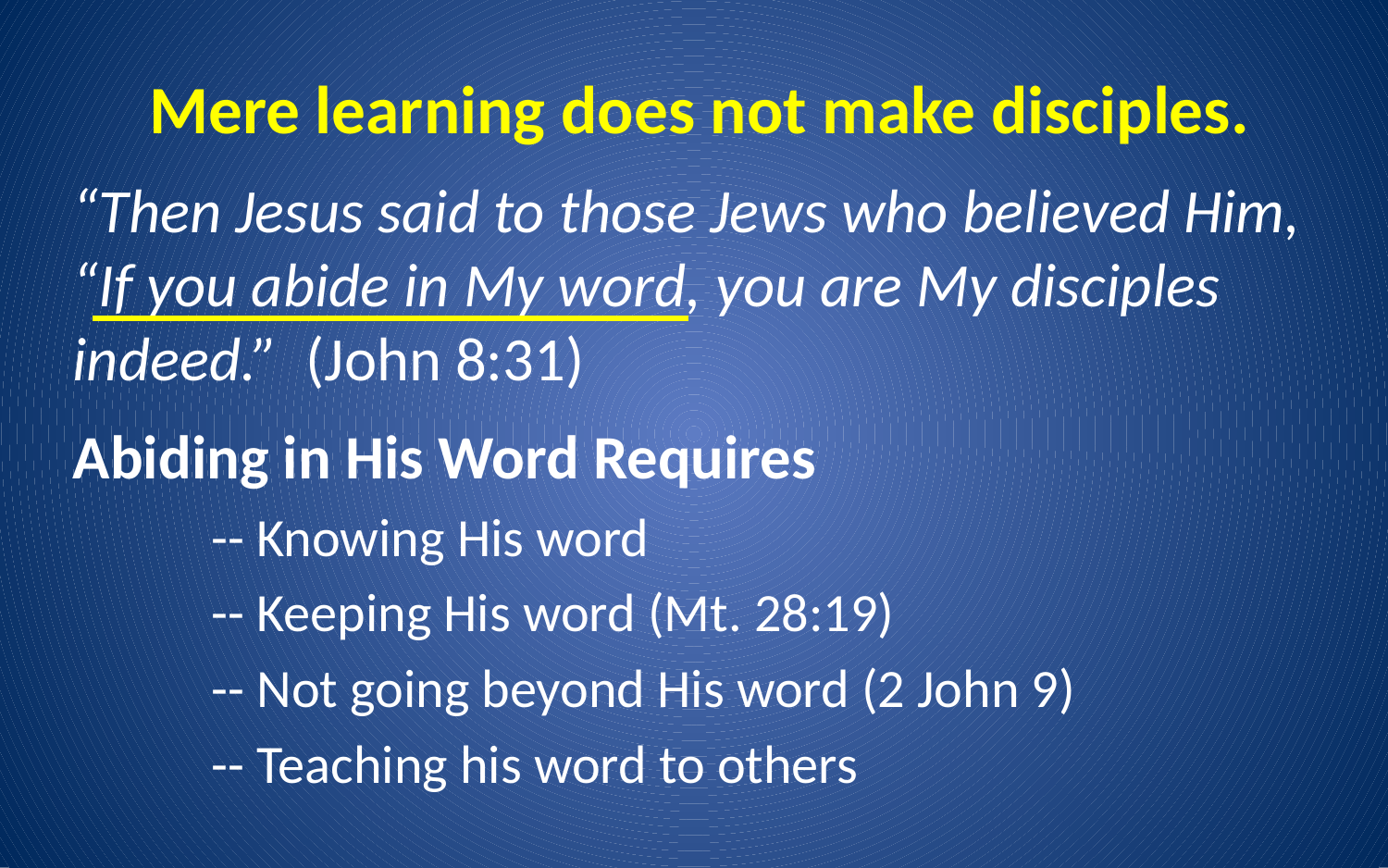

# Mere learning does not make disciples.
“Then Jesus said to those Jews who believed Him, “If you abide in My word, you are My disciples indeed.”  (John 8:31)
Abiding in His Word Requires
	-- Knowing His word
	-- Keeping His word (Mt. 28:19)
	-- Not going beyond His word (2 John 9)
	-- Teaching his word to others